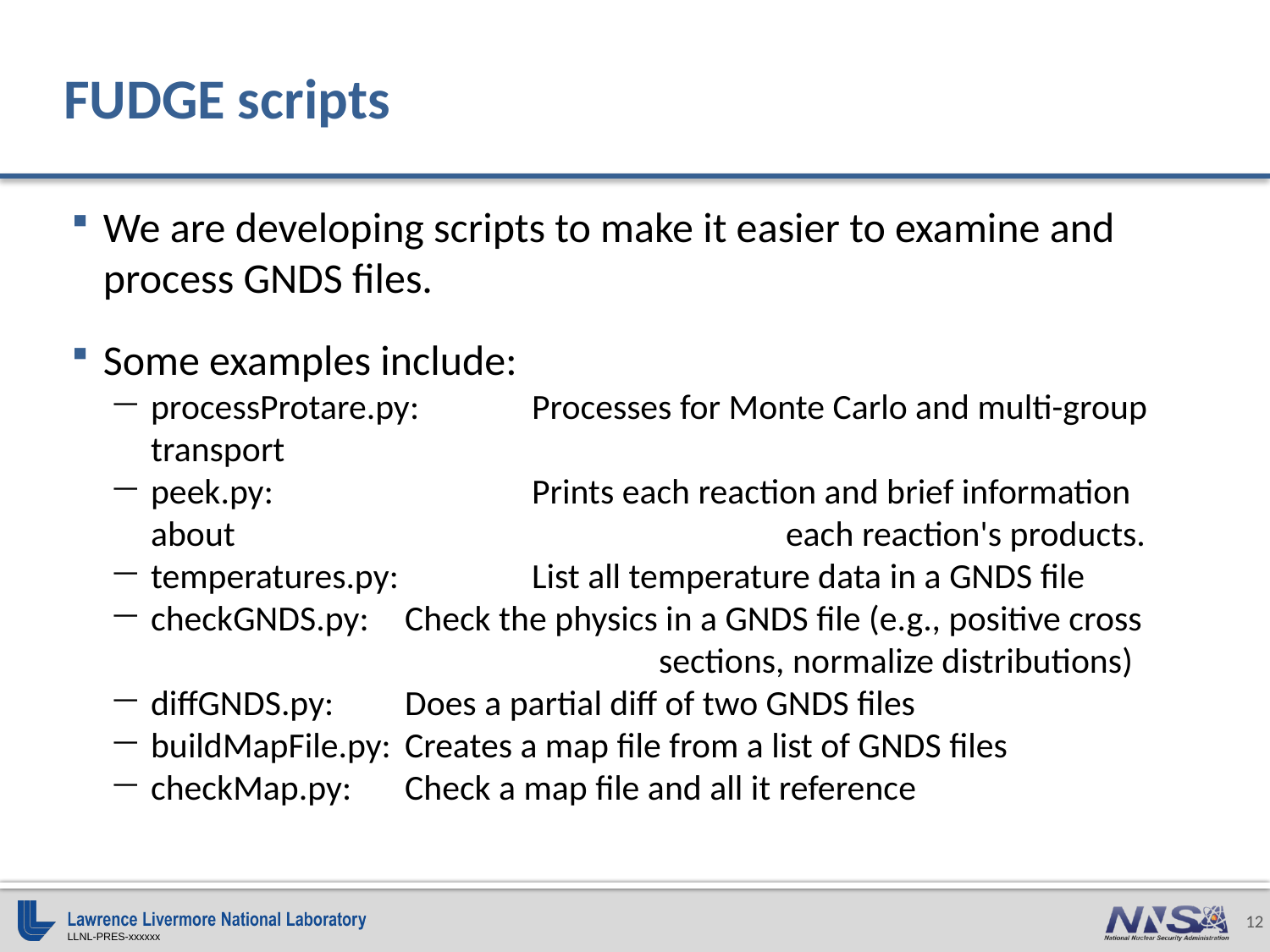

# FUDGE scripts
We are developing scripts to make it easier to examine and process GNDS files.
Some examples include:
processProtare.py: 	Processes for Monte Carlo and multi-group transport
peek.py: 		Prints each reaction and brief information about 					each reaction's products.
temperatures.py: 	List all temperature data in a GNDS file
checkGNDS.py:	Check the physics in a GNDS file (e.g., positive cross
				sections, normalize distributions)
diffGNDS.py: 	Does a partial diff of two GNDS files
buildMapFile.py: 	Creates a map file from a list of GNDS files
checkMap.py:	Check a map file and all it reference